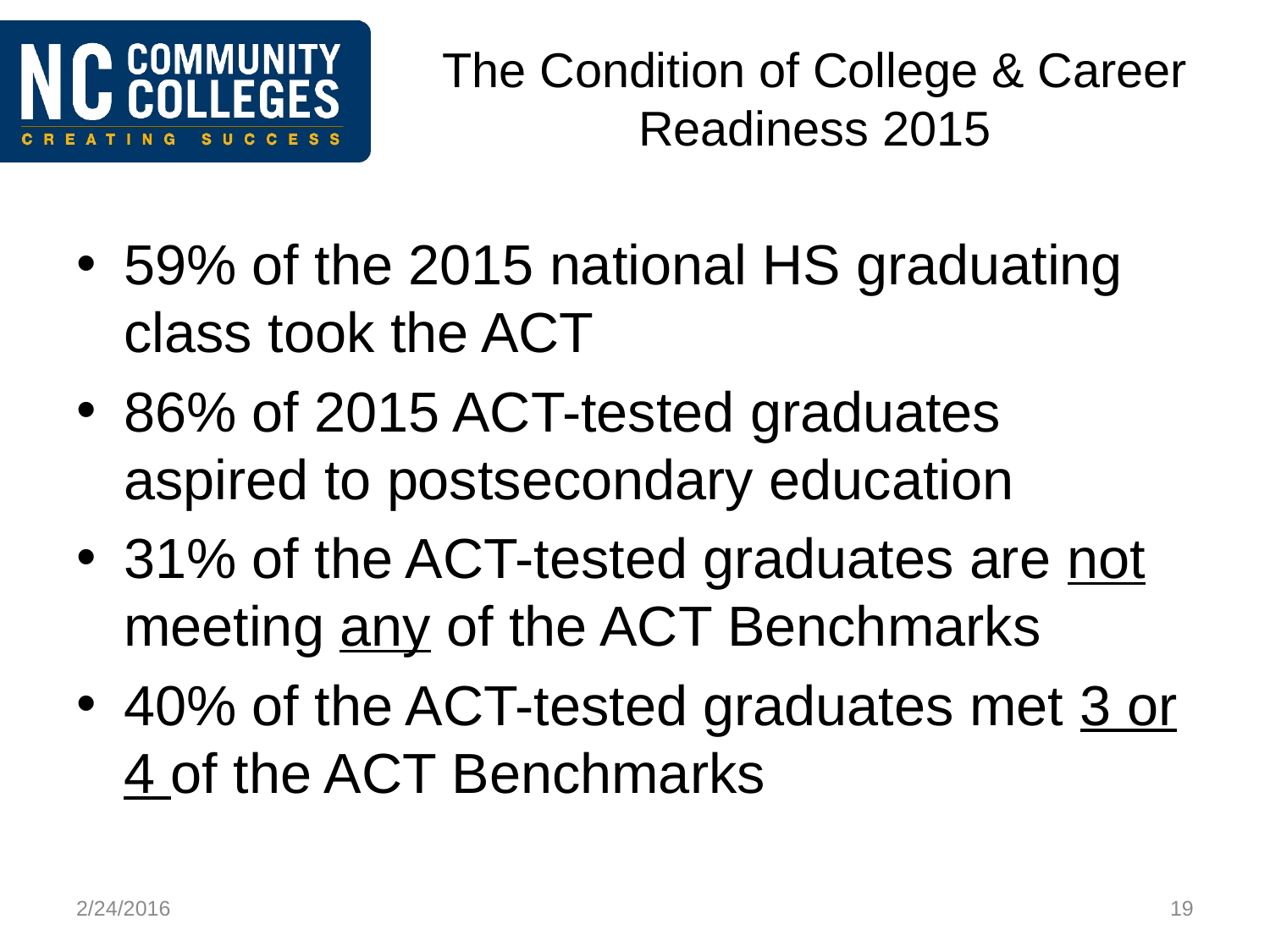

# The Condition of College & Career Readiness 2015
59% of the 2015 national HS graduating class took the ACT
86% of 2015 ACT-tested graduates aspired to postsecondary education
31% of the ACT-tested graduates are not meeting any of the ACT Benchmarks
40% of the ACT-tested graduates met 3 or 4 of the ACT Benchmarks

2/24/2016
19